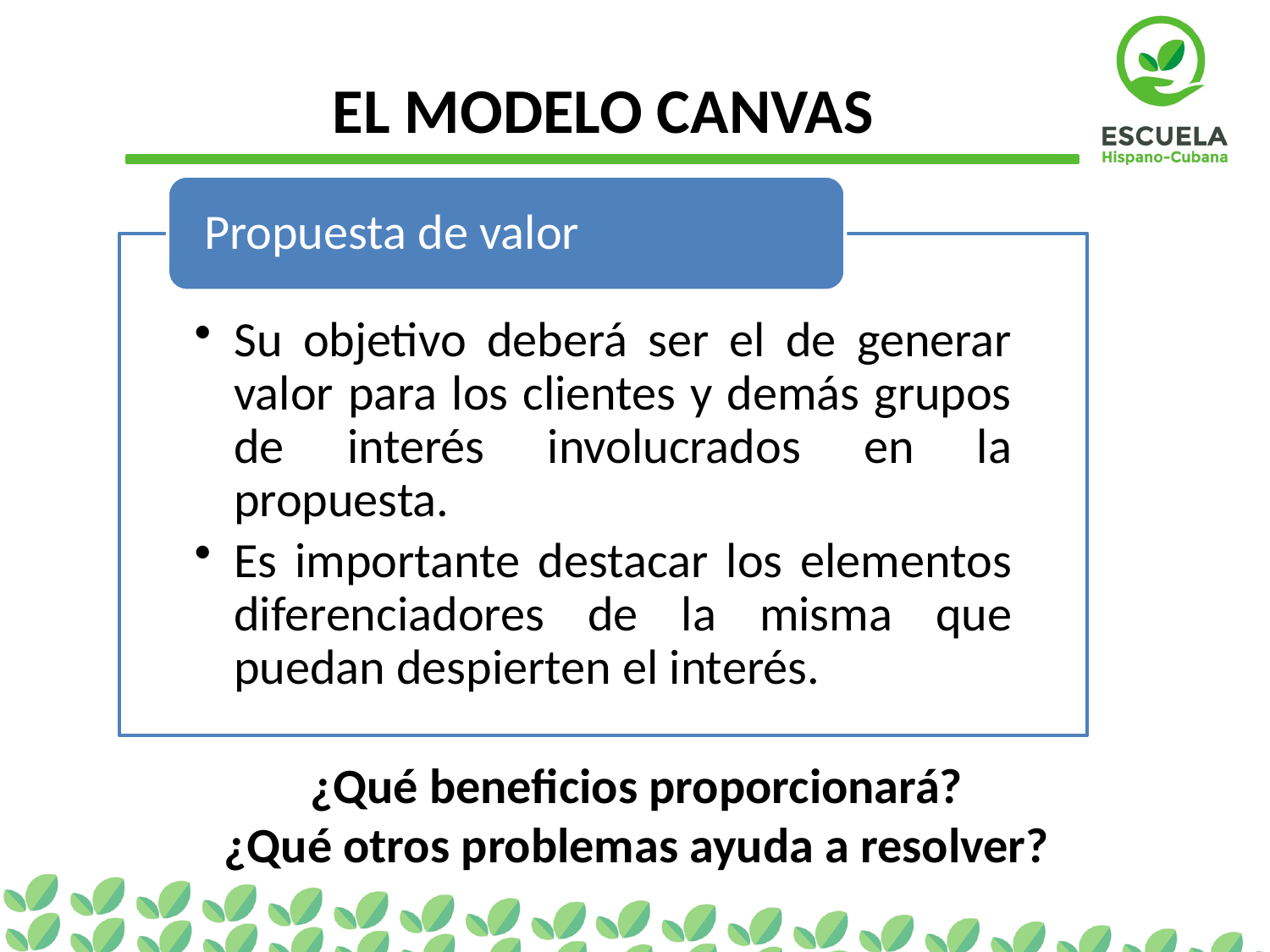

EL MODELO CANVAS
Su objetivo deberá ser el de generar valor para los clientes y demás grupos de interés involucrados en la propuesta.
Es importante destacar los elementos diferenciadores de la misma que puedan despierten el interés.
Propuesta de valor
¿Qué beneficios proporcionará?
¿Qué otros problemas ayuda a resolver?